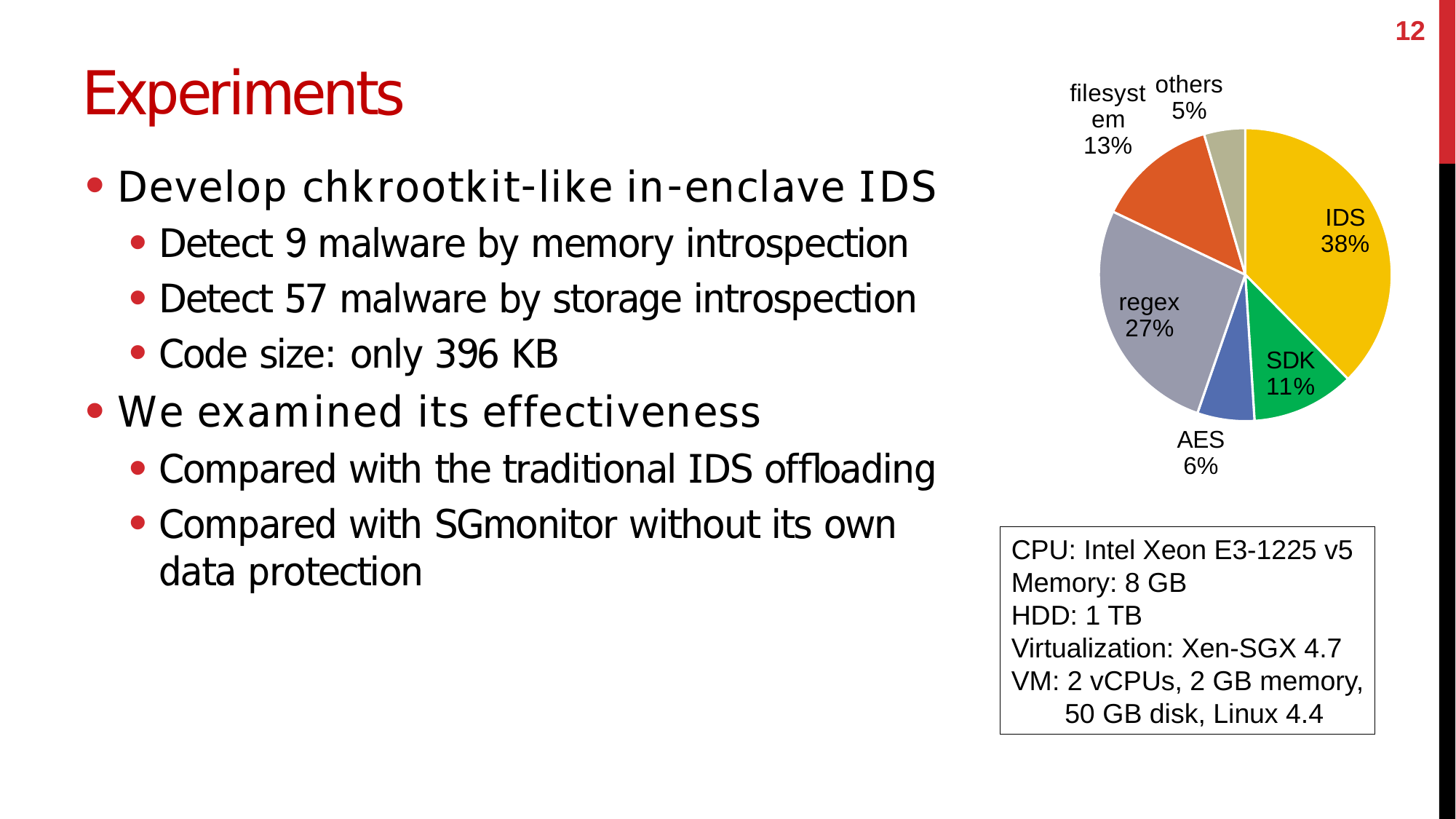

12
# Experiments

### Chart

| Category | Sales |
|---|---|
| IDS | 149.0 |
| SDK | 45.0 |
| AES | 25.0 |
| regex | 106.0 |
| filesystem | 53.0 |
| others | 18.0 |
Develop chkrootkit-like in-enclave IDS
Detect 9 malware by memory introspection
Detect 57 malware by storage introspection
Code size: only 396 KB
We examined its effectiveness
Compared with the traditional IDS offloading
Compared with SGmonitor without its own
data protection
CPU: Intel Xeon E3-1225 v5
Memory: 8 GB
HDD: 1 TB
Virtualization: Xen-SGX 4.7
VM: 2 vCPUs, 2 GB memory,
       50 GB disk, Linux 4.4